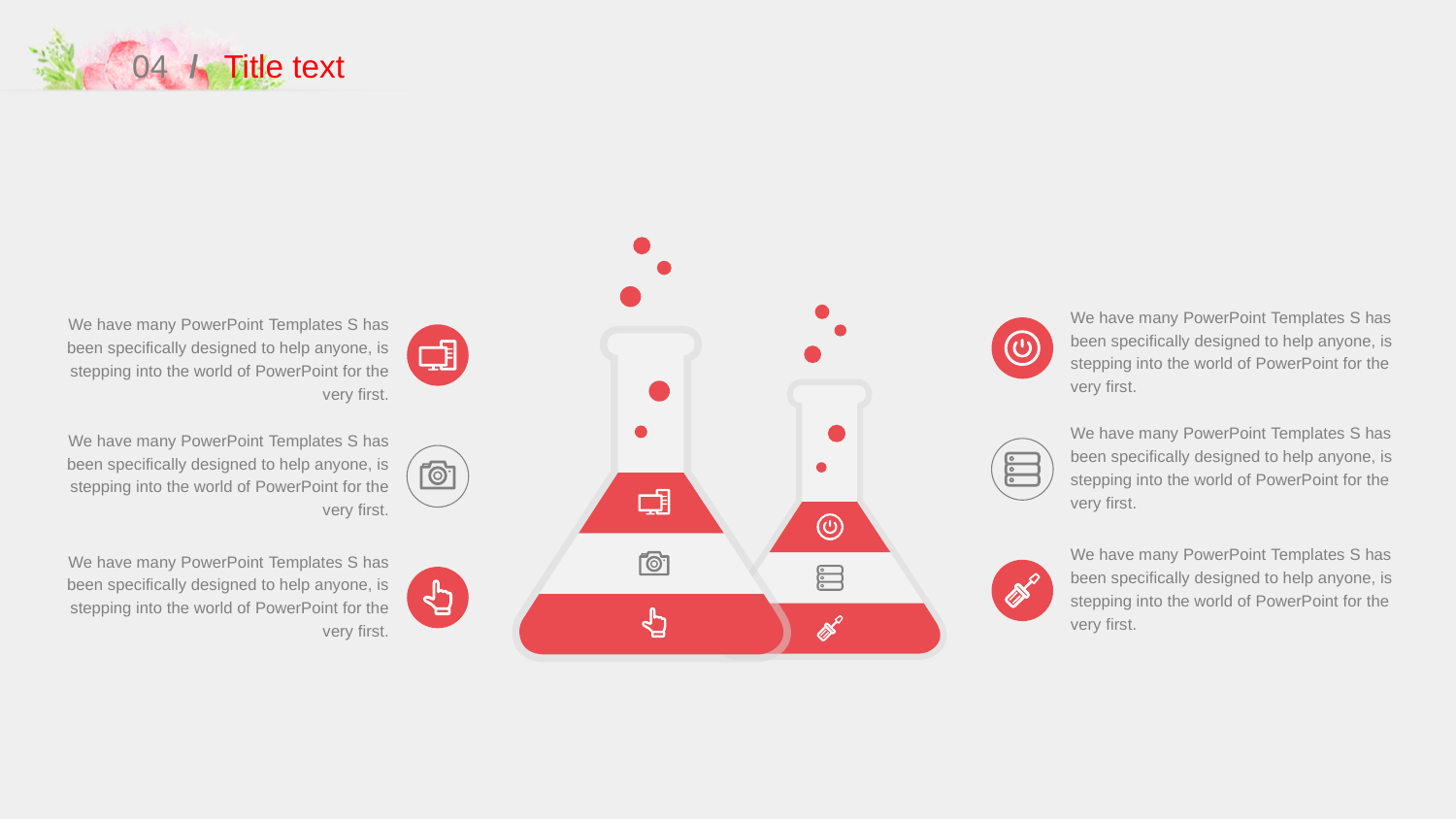

04
/
Title text

We have many PowerPoint Templates S has been specifically designed to help anyone, is stepping into the world of PowerPoint for the very first.

We have many PowerPoint Templates S has been specifically designed to help anyone, is stepping into the world of PowerPoint for the very first.

We have many PowerPoint Templates S has been specifically designed to help anyone, is stepping into the world of PowerPoint for the very first.
We have many PowerPoint Templates S has been specifically designed to help anyone, is stepping into the world of PowerPoint for the very first.

We have many PowerPoint Templates S has been specifically designed to help anyone, is stepping into the world of PowerPoint for the very first.
We have many PowerPoint Templates S has been specifically designed to help anyone, is stepping into the world of PowerPoint for the very first.